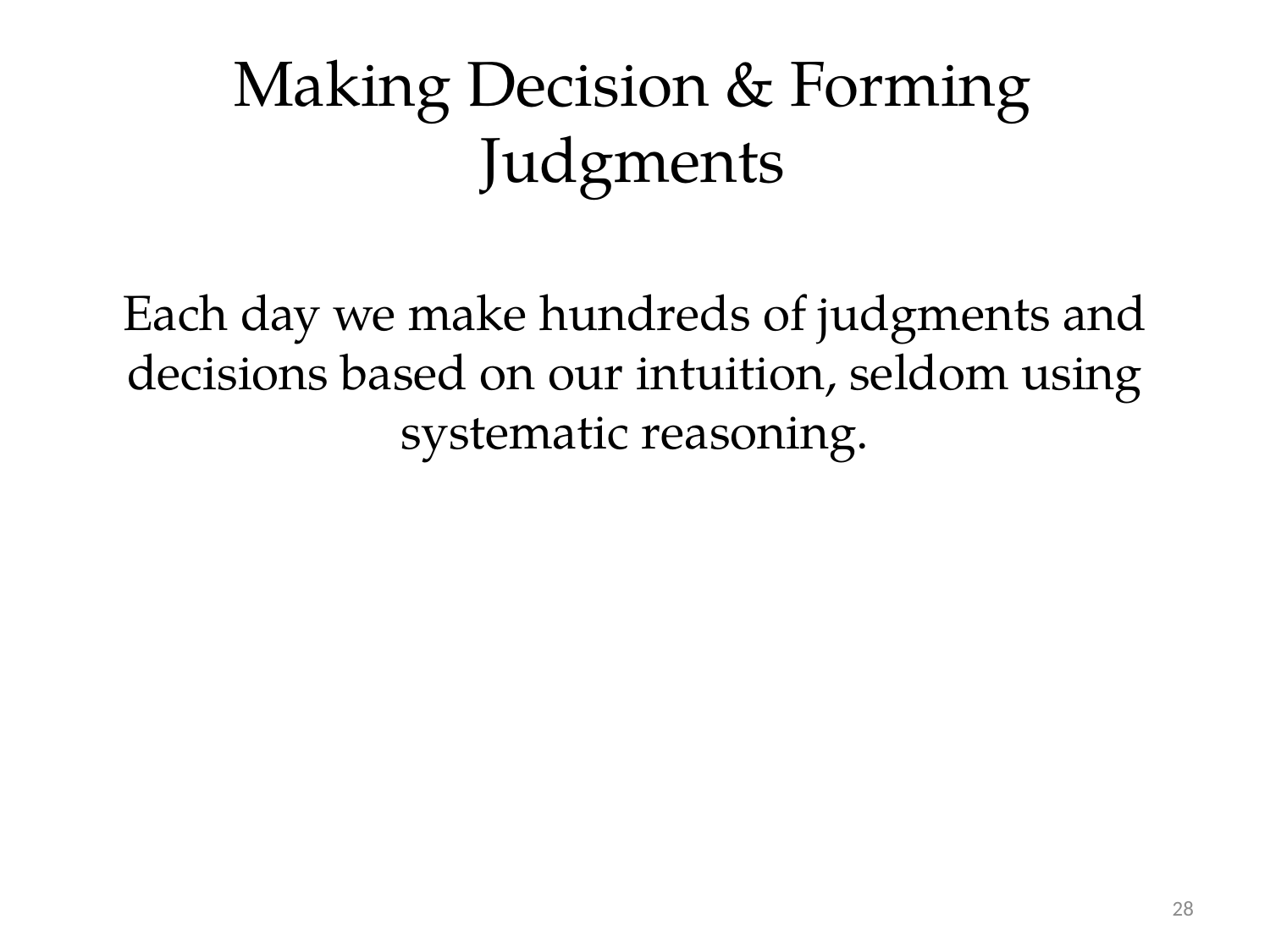

# Making Decision & Forming Judgments
Each day we make hundreds of judgments and decisions based on our intuition, seldom using systematic reasoning.
28